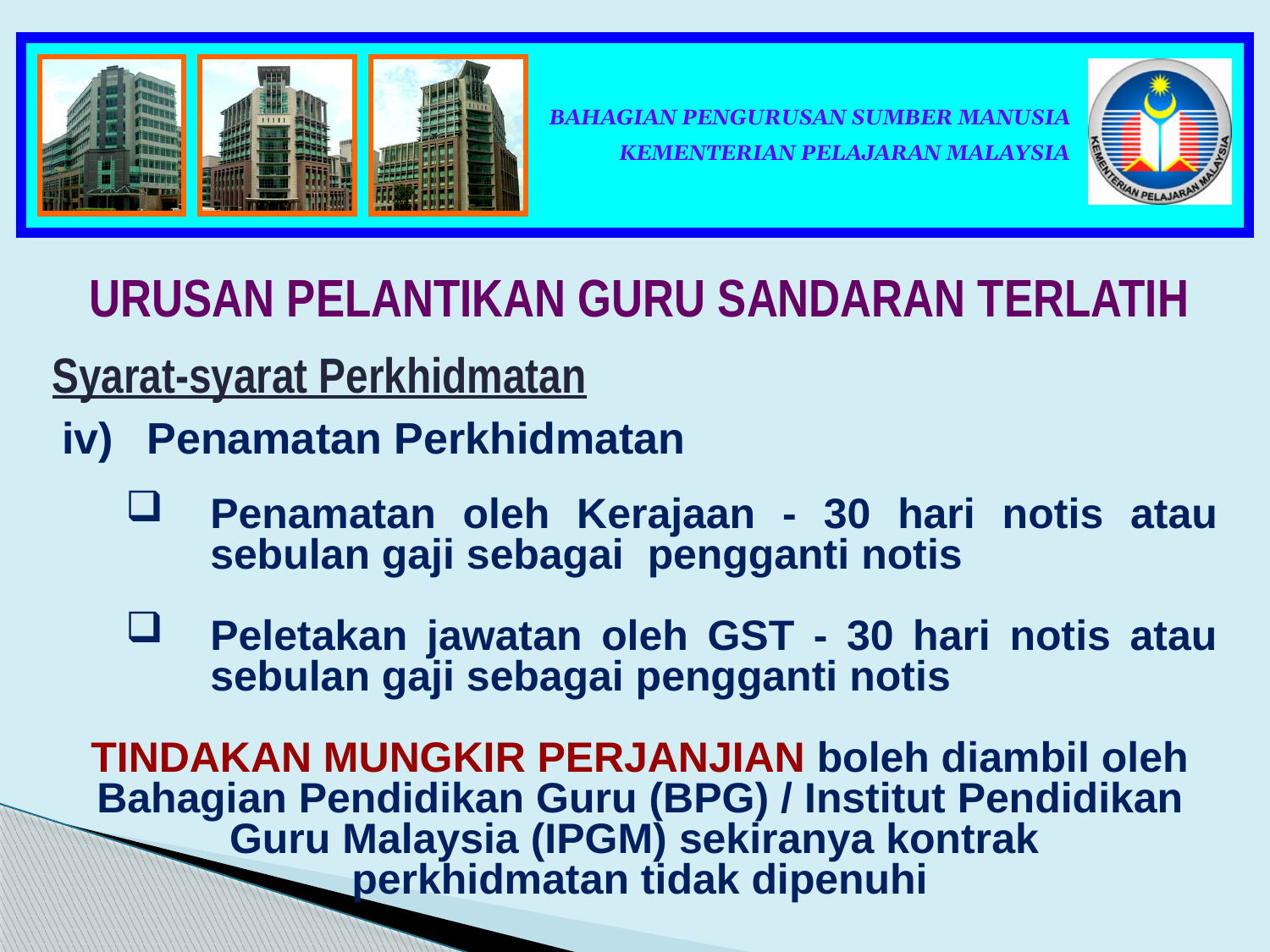

URUSAN PELANTIKAN GURU SANDARAN TERLATIH
Syarat-syarat Perkhidmatan
Penamatan Perkhidmatan

Penamatan oleh Kerajaan - 30 hari notis atau sebulan gaji sebagai  pengganti notis

Peletakan jawatan oleh GST - 30 hari notis atau sebulan gaji sebagai pengganti notis

TINDAKAN MUNGKIR PERJANJIAN boleh diambil oleh Bahagian Pendidikan Guru (BPG) / Institut Pendidikan Guru Malaysia (IPGM) sekiranya kontrak
perkhidmatan tidak dipenuhi